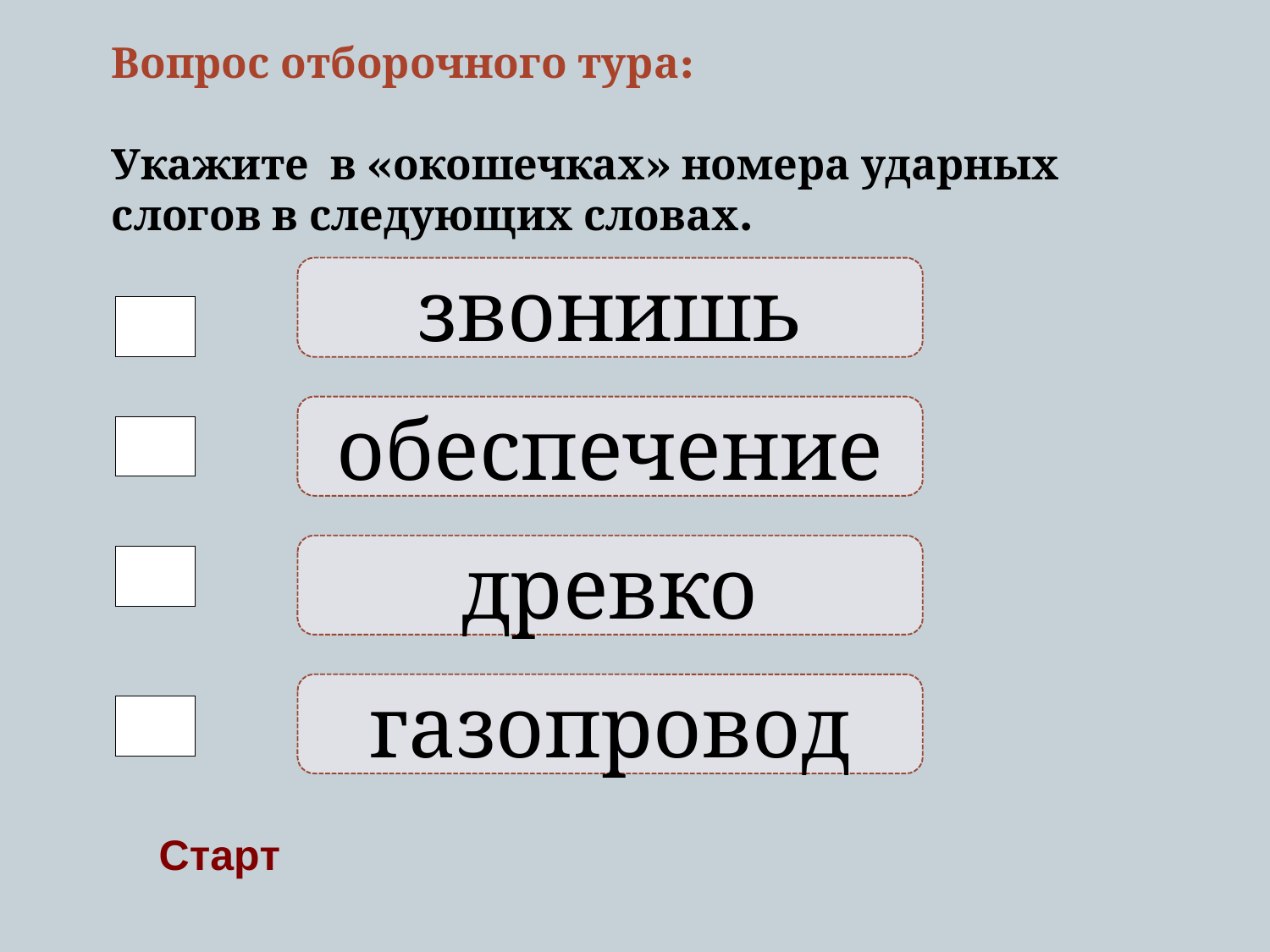

Вопрос отборочного тура:

Укажите  в «окошечках» номера ударных слогов в следующих словах.
звонишь
обеспечение
древко
газопровод